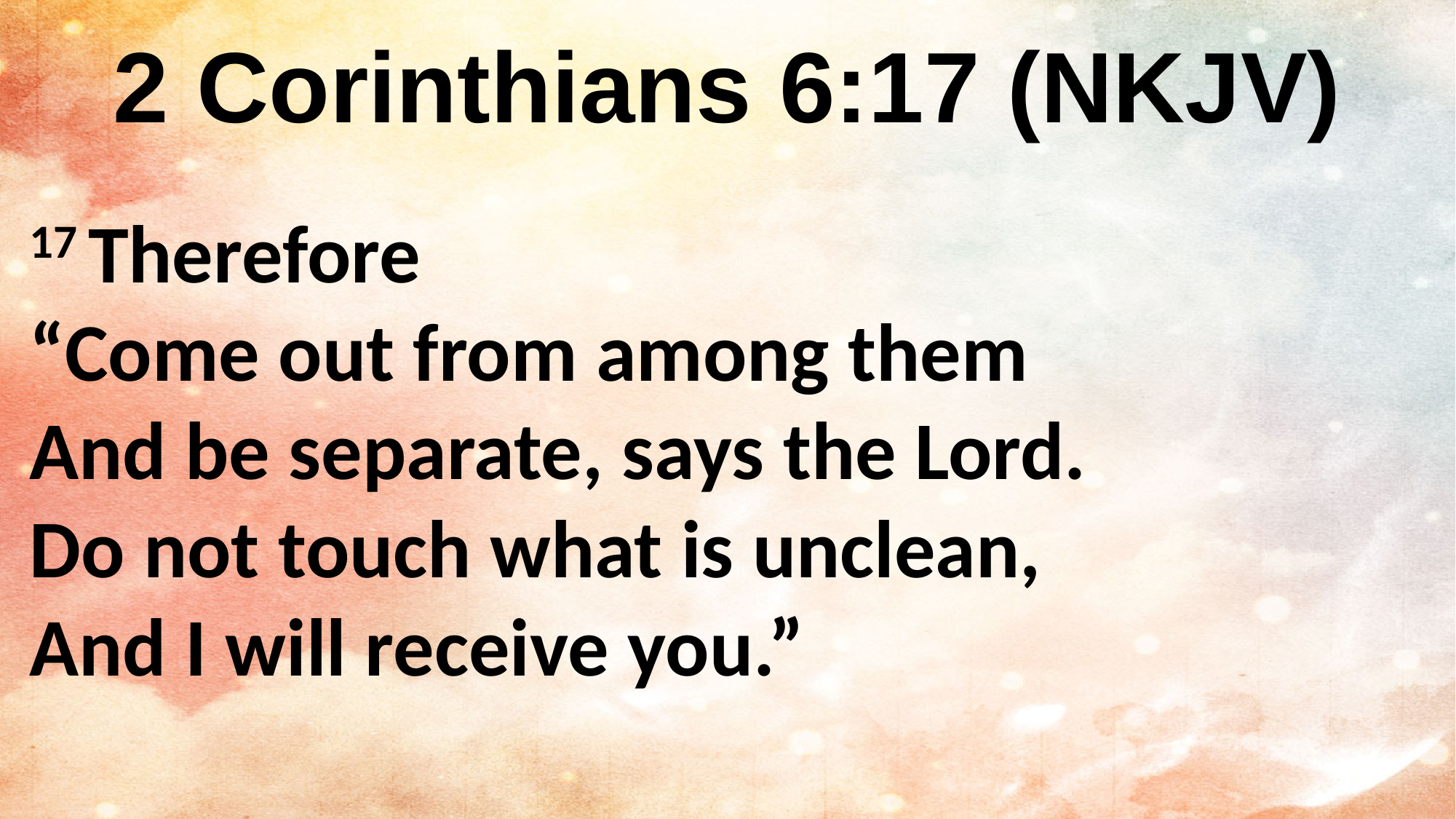

2 Corinthians 6:17 (NKJV)
17 Therefore
“Come out from among them
And be separate, says the Lord.
Do not touch what is unclean,
And I will receive you.”